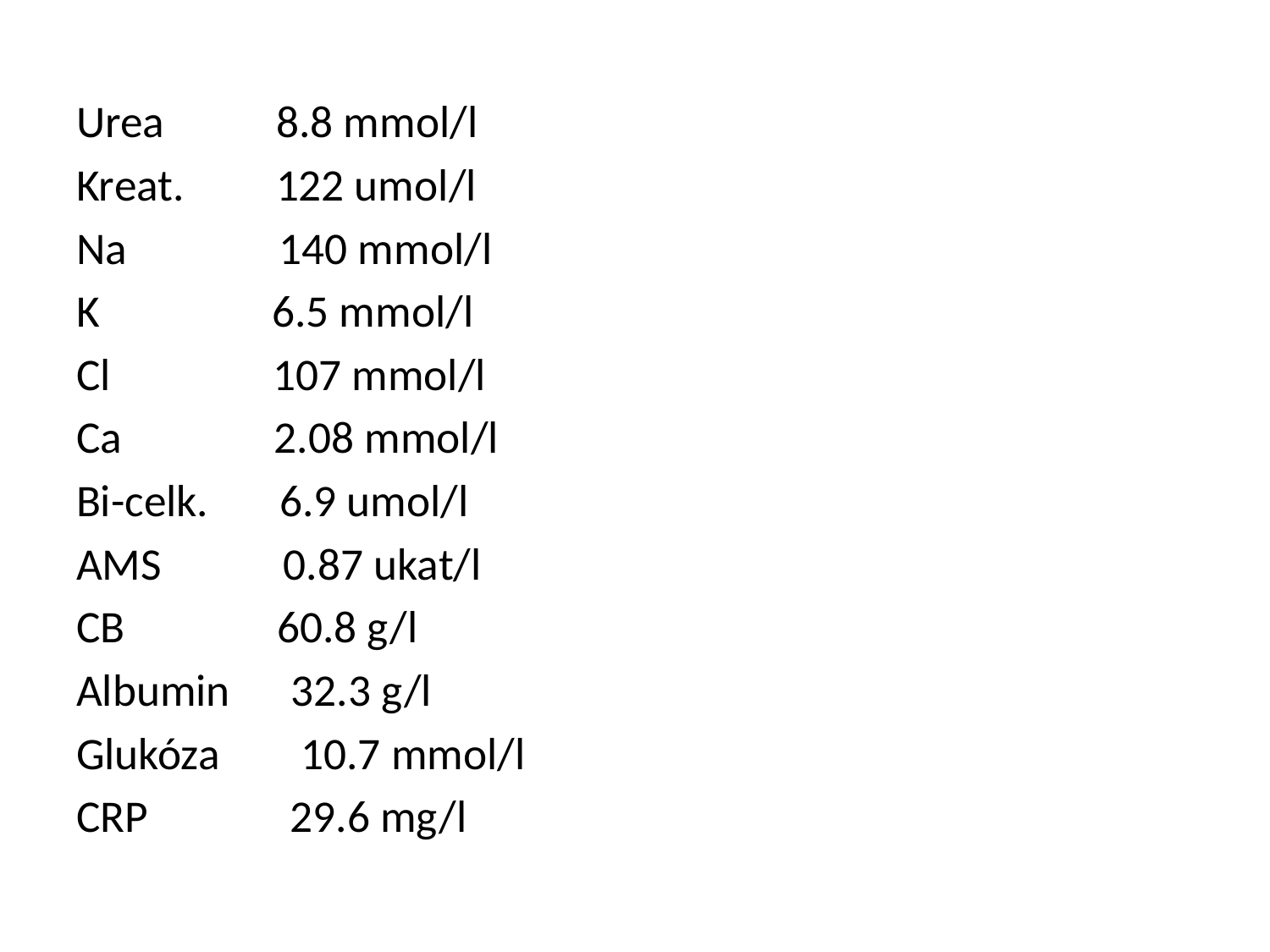

Urea           8.8 mmol/l
Kreat.         122 umol/l
Na               140 mmol/l
K                 6.5 mmol/l
Cl                107 mmol/l
Ca               2.08 mmol/l
Bi-celk.       6.9 umol/l
AMS            0.87 ukat/l
CB               60.8 g/l
Albumin      32.3 g/l
Glukóza        10.7 mmol/l
CRP              29.6 mg/l